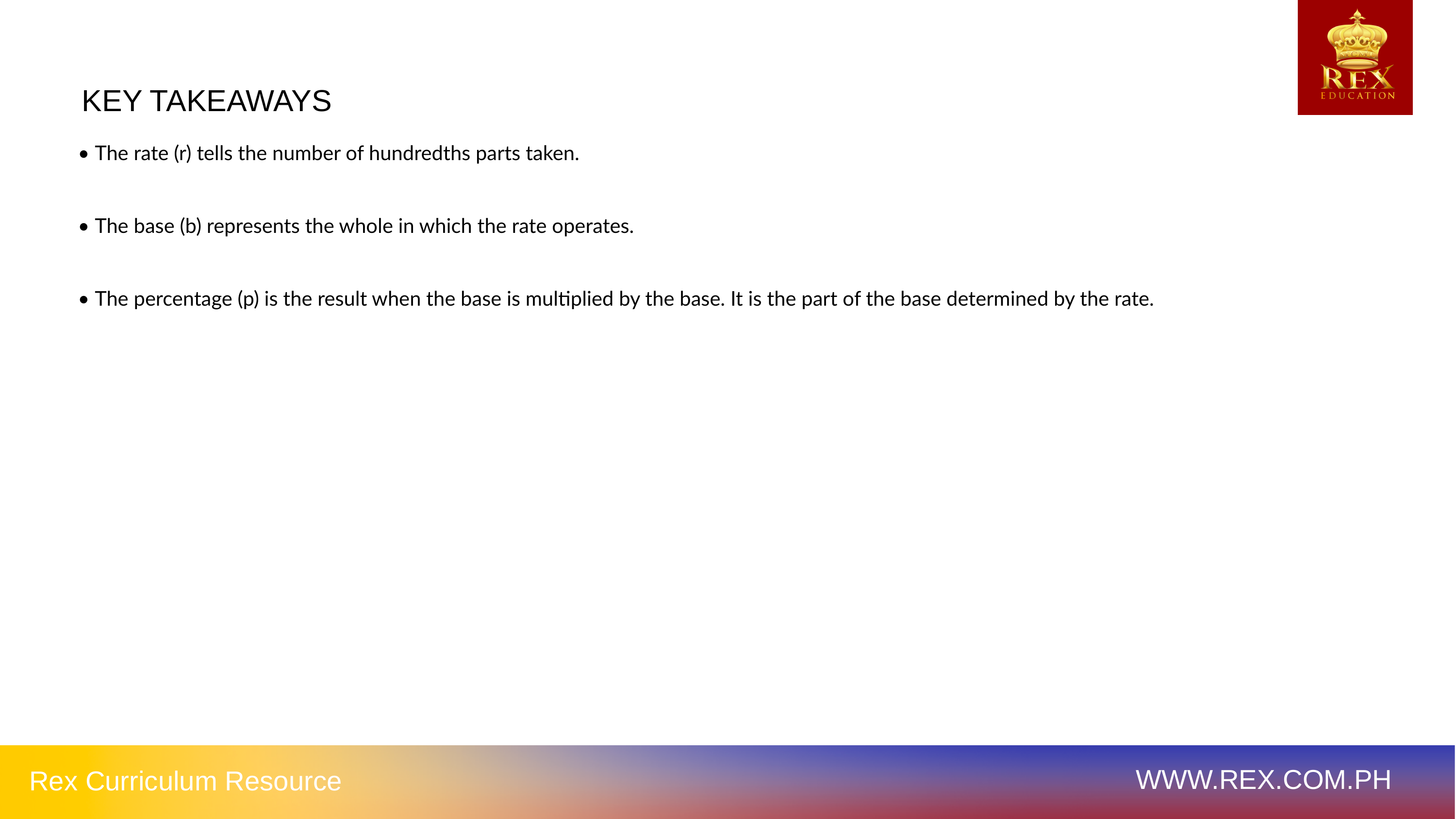

KEY TAKEAWAYS
• The rate (r) tells the number of hundredths parts taken.

• The base (b) represents the whole in which the rate operates.

• The percentage (p) is the result when the base is multiplied by the base. It is the part of the base determined by the rate.

WWW.REX.COM.PH
Rex Curriculum Resource